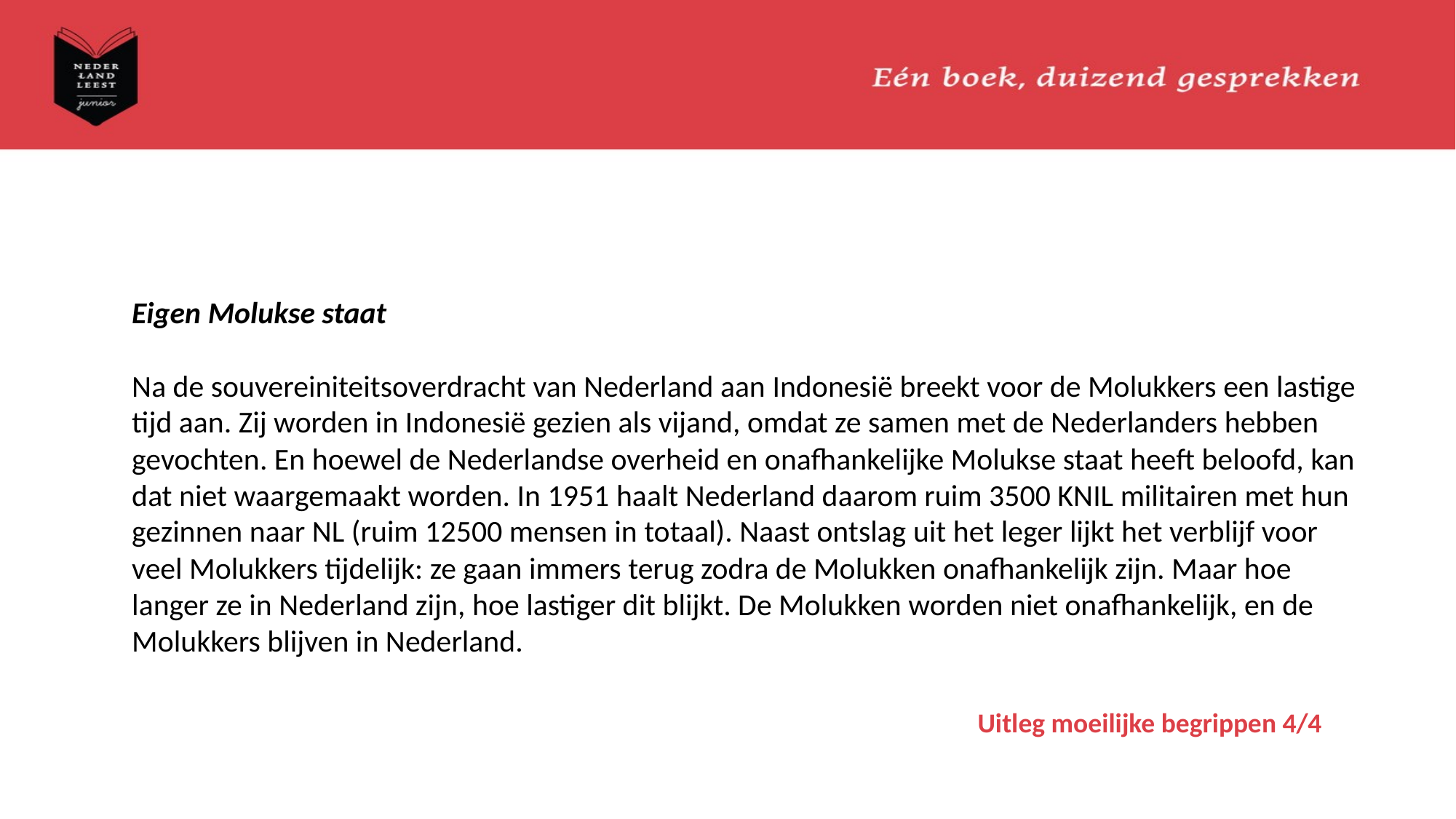

Eigen Molukse staat

Na de souvereiniteitsoverdracht van Nederland aan Indonesië breekt voor de Molukkers een lastige tijd aan. Zij worden in Indonesië gezien als vijand, omdat ze samen met de Nederlanders hebben gevochten. En hoewel de Nederlandse overheid en onafhankelijke Molukse staat heeft beloofd, kan dat niet waargemaakt worden. In 1951 haalt Nederland daarom ruim 3500 KNIL militairen met hun gezinnen naar NL (ruim 12500 mensen in totaal). Naast ontslag uit het leger lijkt het verblijf voor veel Molukkers tijdelijk: ze gaan immers terug zodra de Molukken onafhankelijk zijn. Maar hoe langer ze in Nederland zijn, hoe lastiger dit blijkt. De Molukken worden niet onafhankelijk, en de Molukkers blijven in Nederland.

Uitleg moeilijke begrippen 4/4